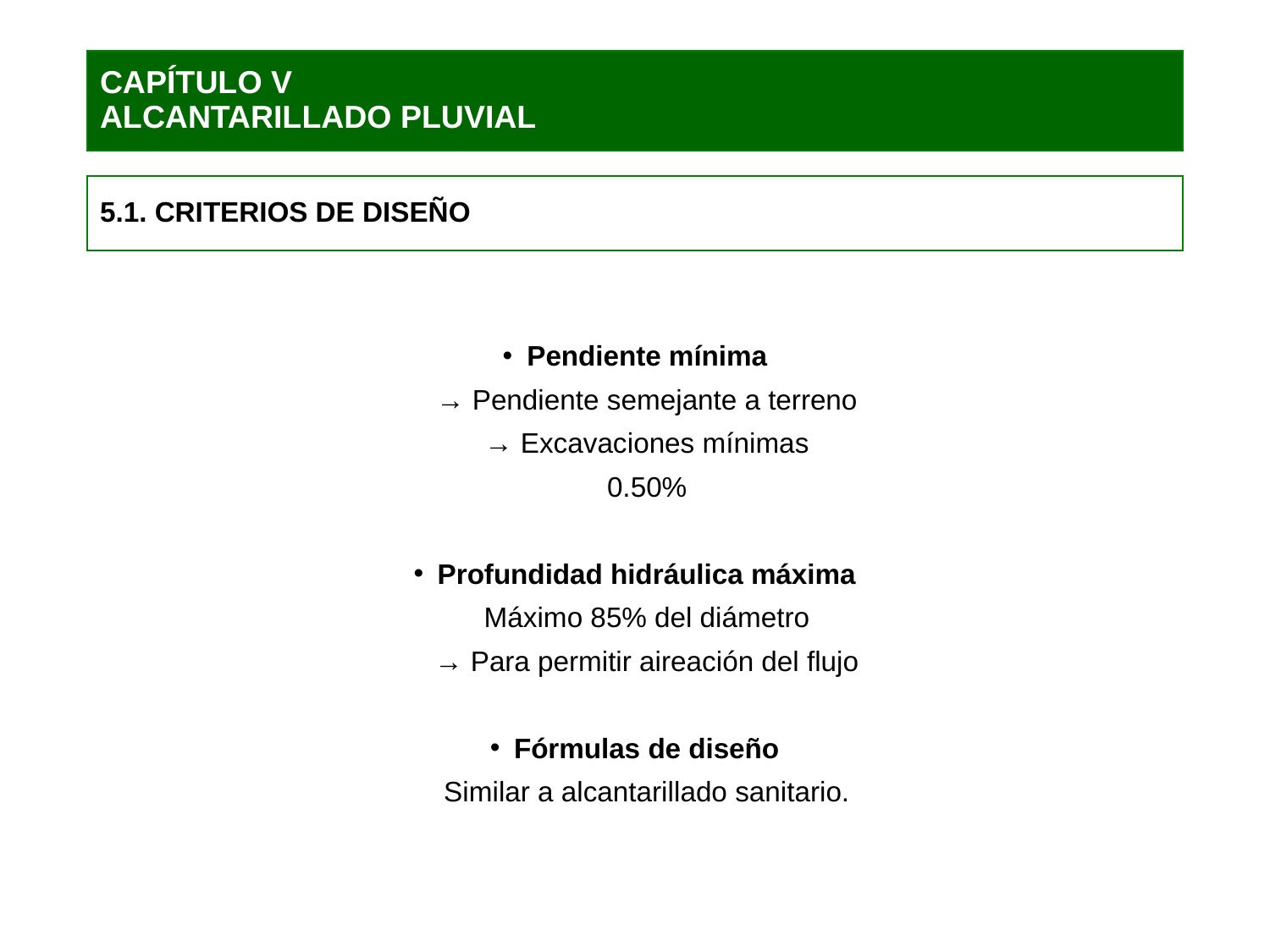

# CAPÍTULO V ALCANTARILLADO PLUVIAL
5.1. CRITERIOS DE DISEÑO

Pendiente mínima
→ Pendiente semejante a terreno
→ Excavaciones mínimas
0.50%

Profundidad hidráulica máxima
Máximo 85% del diámetro
→ Para permitir aireación del flujo

Fórmulas de diseño
Similar a alcantarillado sanitario.